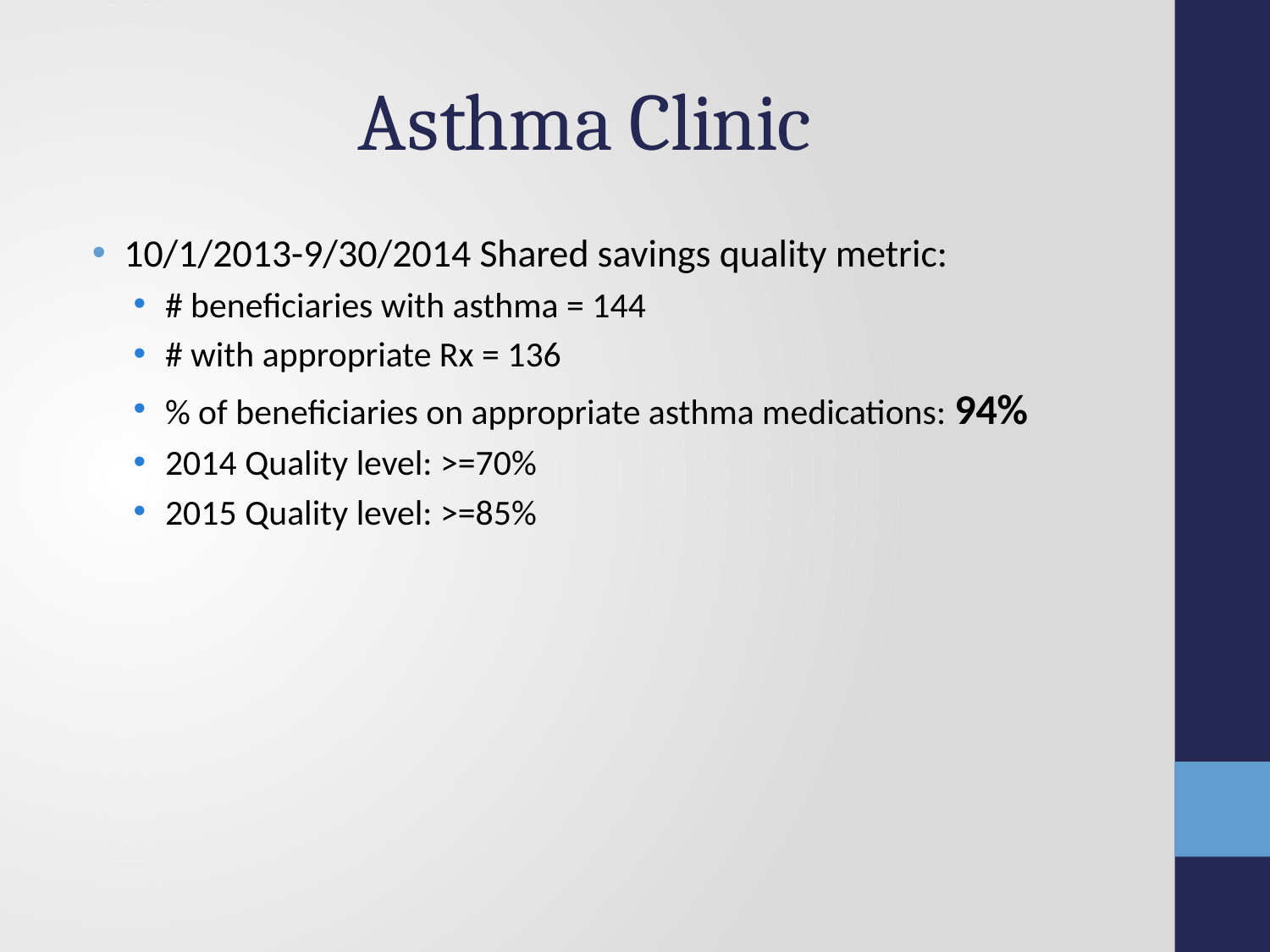

# Asthma Clinic
10/1/2013-9/30/2014 Shared savings quality metric:
# beneficiaries with asthma = 144
# with appropriate Rx = 136
% of beneficiaries on appropriate asthma medications: 94%
2014 Quality level: >=70%
2015 Quality level: >=85%